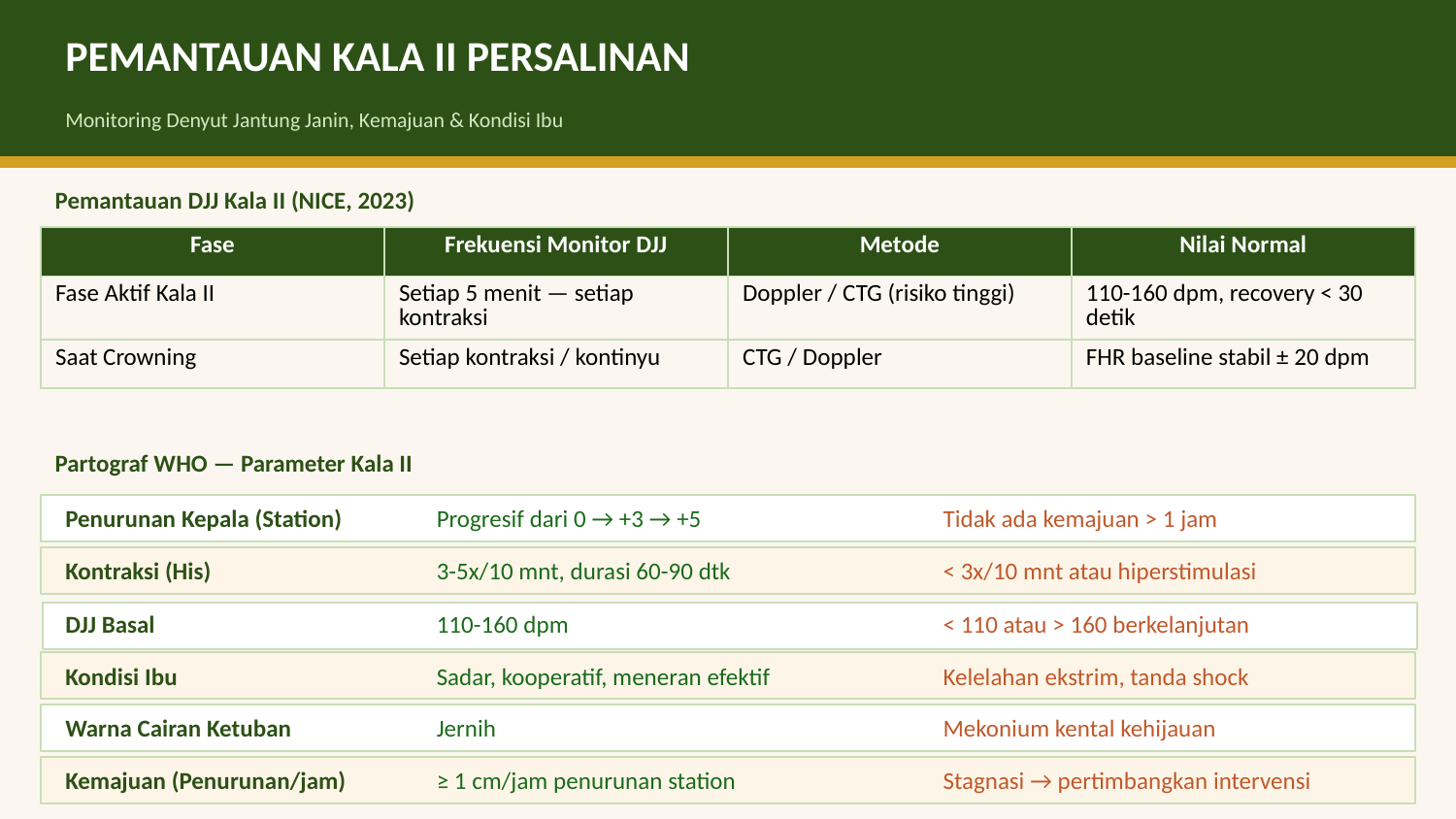

PEMANTAUAN KALA II PERSALINAN
Monitoring Denyut Jantung Janin, Kemajuan & Kondisi Ibu

Pemantauan DJJ Kala II (NICE, 2023)
| Fase | Frekuensi Monitor DJJ | Metode | Nilai Normal |
| --- | --- | --- | --- |
| Fase Aktif Kala II | Setiap 5 menit — setiap kontraksi | Doppler / CTG (risiko tinggi) | 110-160 dpm, recovery < 30 detik |
| Saat Crowning | Setiap kontraksi / kontinyu | CTG / Doppler | FHR baseline stabil ± 20 dpm |
Partograf WHO — Parameter Kala II

Penurunan Kepala (Station)
Progresif dari 0 → +3 → +5
Tidak ada kemajuan > 1 jam

Kontraksi (His)
3-5x/10 mnt, durasi 60-90 dtk
< 3x/10 mnt atau hiperstimulasi
DJJ Basal
110-160 dpm
< 110 atau > 160 berkelanjutan

Kondisi Ibu
Sadar, kooperatif, meneran efektif
Kelelahan ekstrim, tanda shock

Warna Cairan Ketuban
Jernih
Mekonium kental kehijauan

Kemajuan (Penurunan/jam)
≥ 1 cm/jam penurunan station
Stagnasi → pertimbangkan intervensi